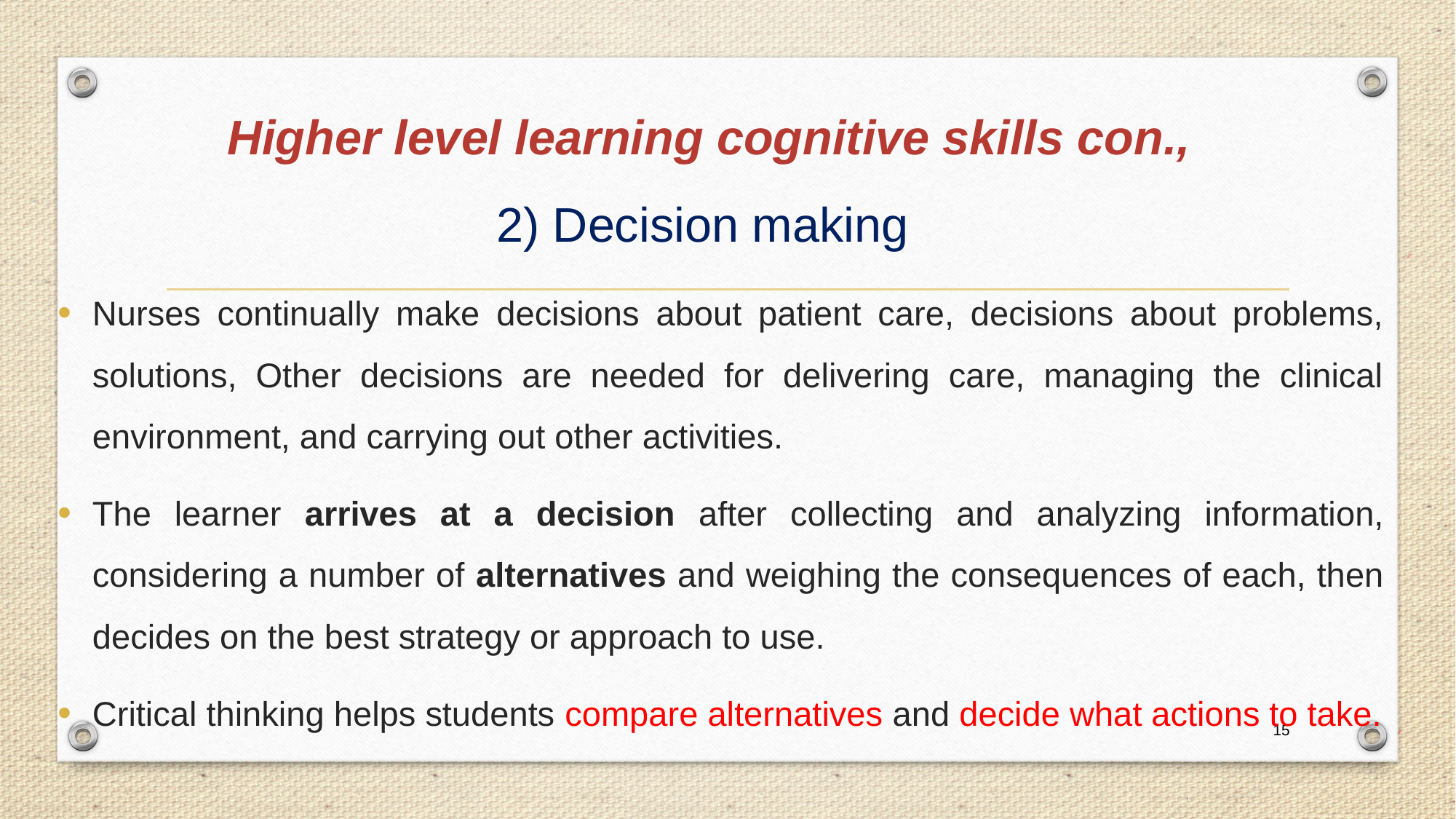

# Higher level learning cognitive skills con., 2) Decision making
Nurses continually make decisions about patient care, decisions about problems, solutions, Other decisions are needed for delivering care, managing the clinical environment, and carrying out other activities.
The learner arrives at a decision after collecting and analyzing information, considering a number of alternatives and weighing the consequences of each, then decides on the best strategy or approach to use.
Critical thinking helps students compare alternatives and decide what actions to take.
15